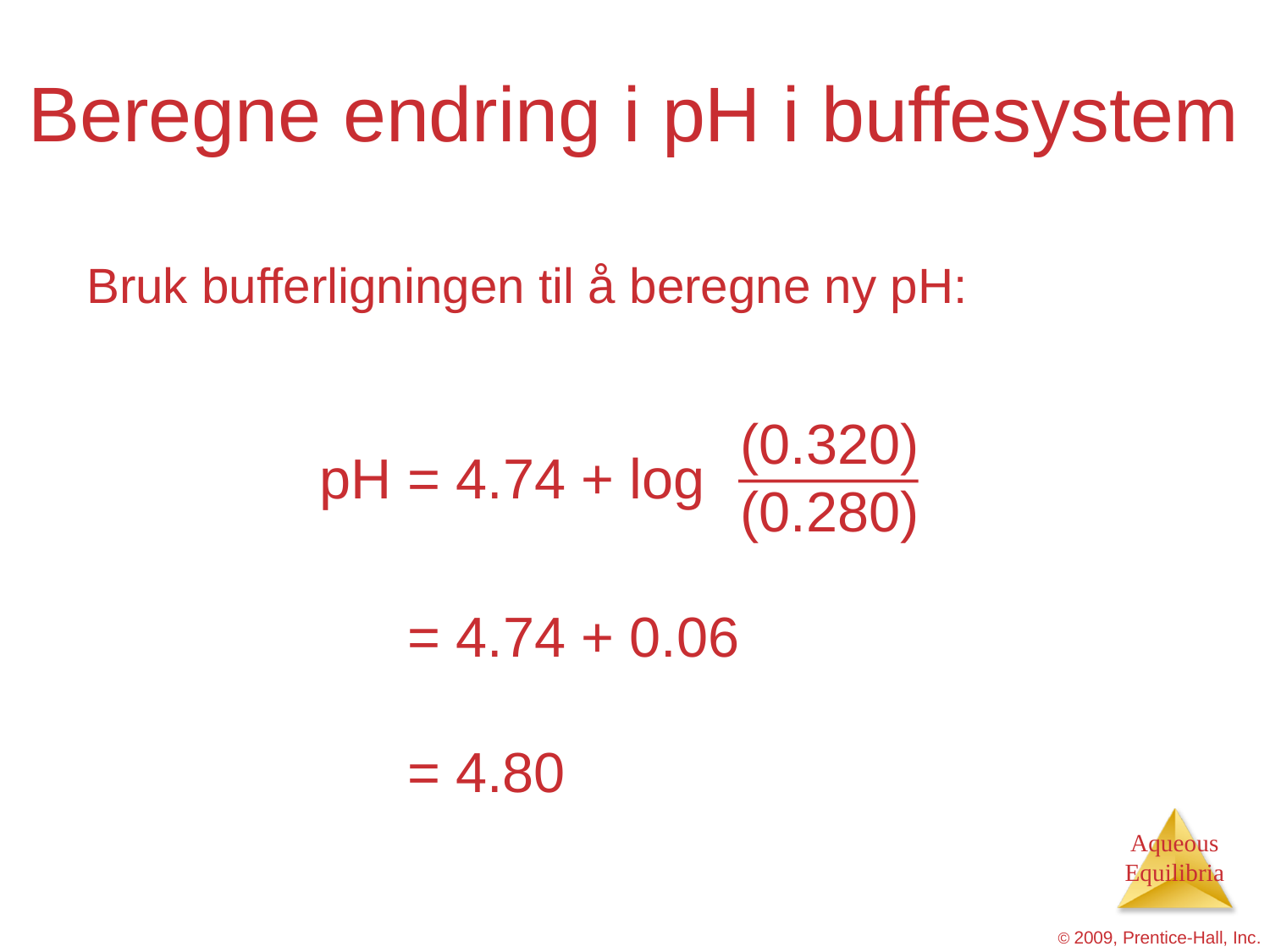

# Beregne endring i pH i buffesystem
Bruk bufferligningen til å beregne ny pH:
(0.320)
(0.280)

pH = 4.74 + log
pH = 4.74 + 0.06
pH

pH = 4.80
© 2009, Prentice-Hall, Inc.